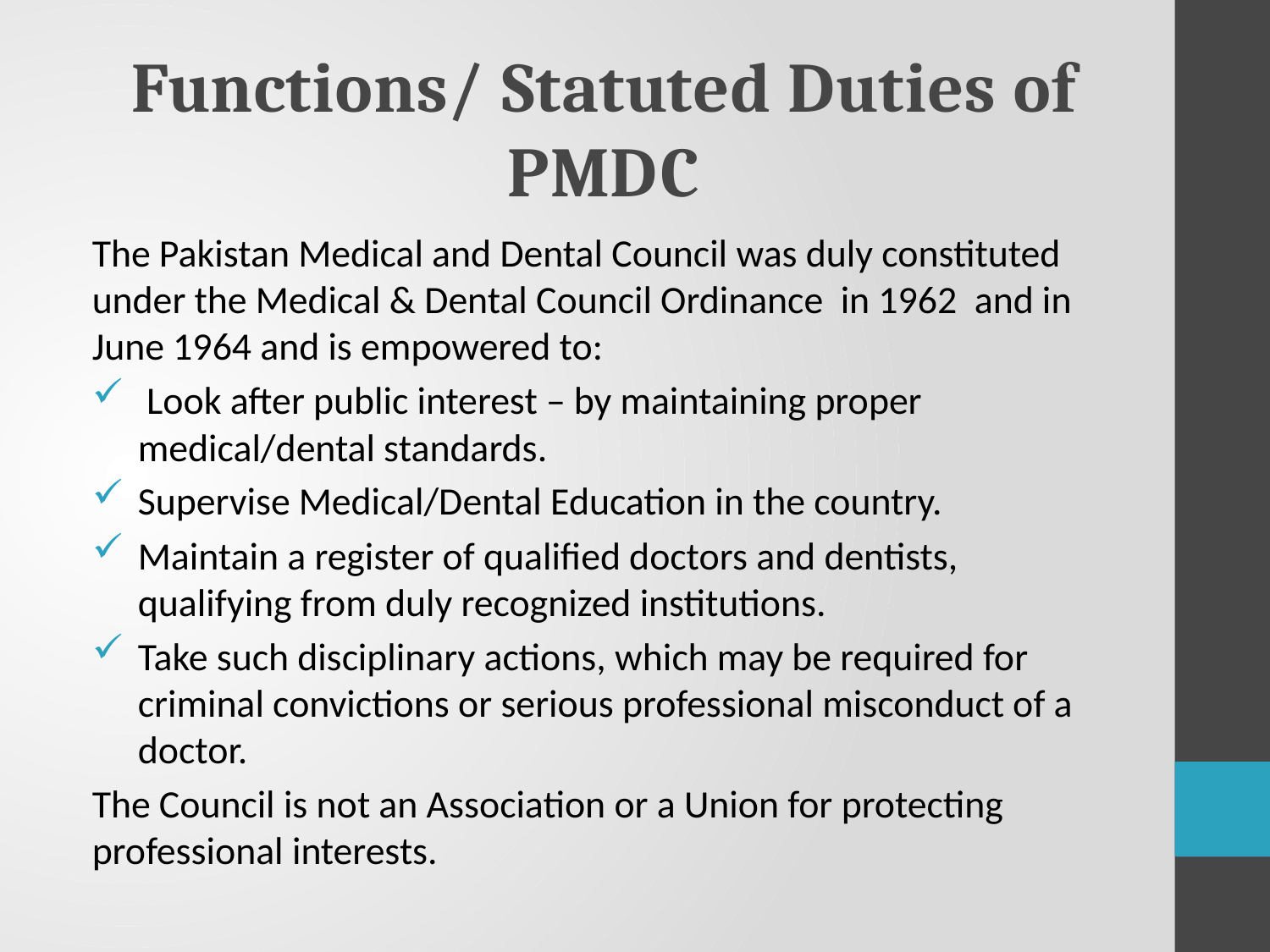

# Functions/ Statuted Duties of PMDC
The Pakistan Medical and Dental Council was duly constituted under the Medical & Dental Council Ordinance  in 1962  and in June 1964 and is empowered to:
 Look after public interest – by maintaining proper medical/dental standards.
Supervise Medical/Dental Education in the country.
Maintain a register of qualified doctors and dentists, qualifying from duly recognized institutions.
Take such disciplinary actions, which may be required for criminal convictions or serious professional misconduct of a doctor.
The Council is not an Association or a Union for protecting professional interests.